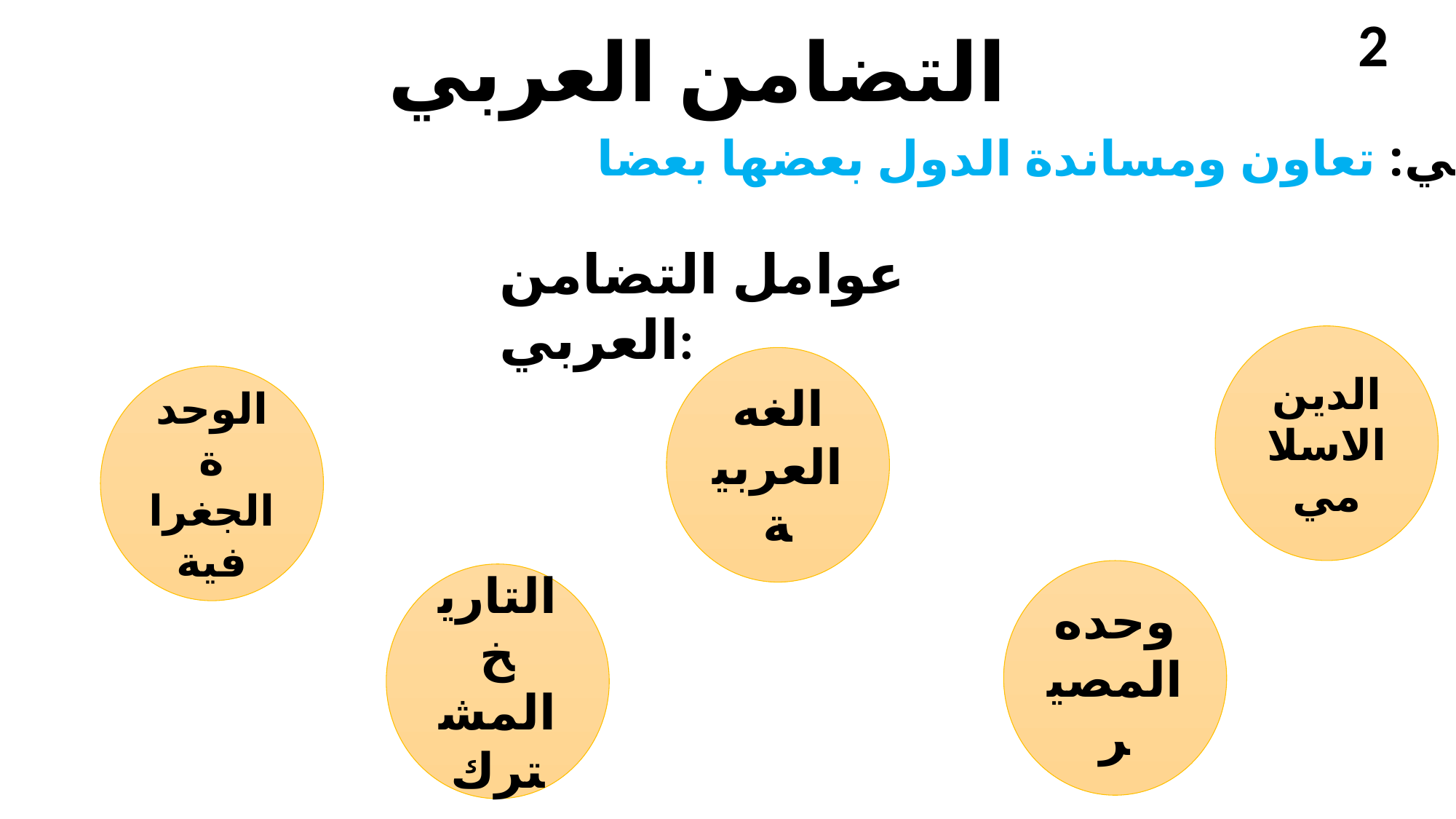

2
# التضامن العربي
التضامن العربي: تعاون ومساندة الدول بعضها بعضا
عوامل التضامن العربي:
الدين الاسلامي
الغه العربية
الوحدة الجغرافية
وحده المصير
التاريخ المشترك